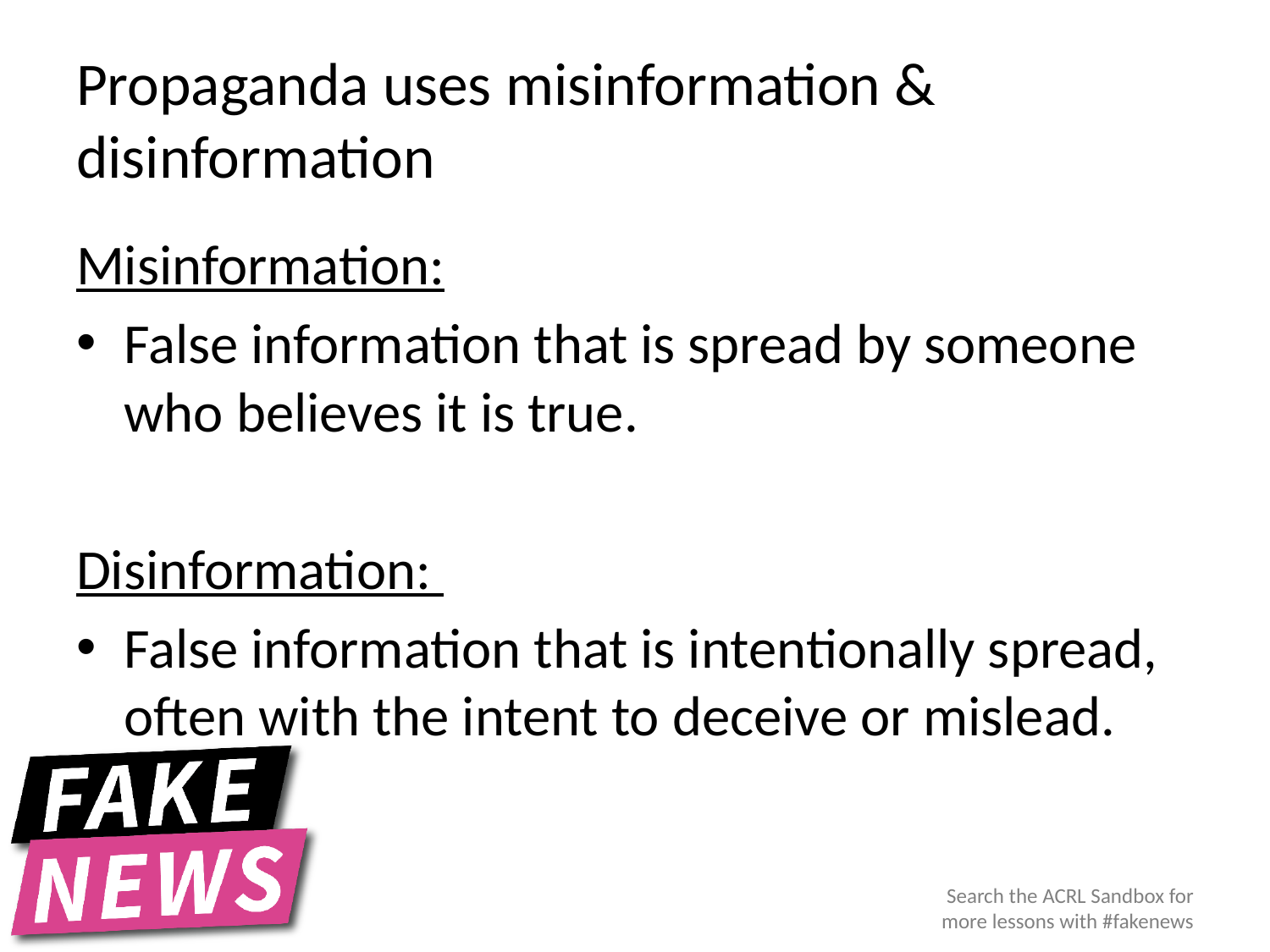

# Propaganda uses misinformation & disinformation
Misinformation:
False information that is spread by someone who believes it is true.

Disinformation:
False information that is intentionally spread, often with the intent to deceive or mislead.